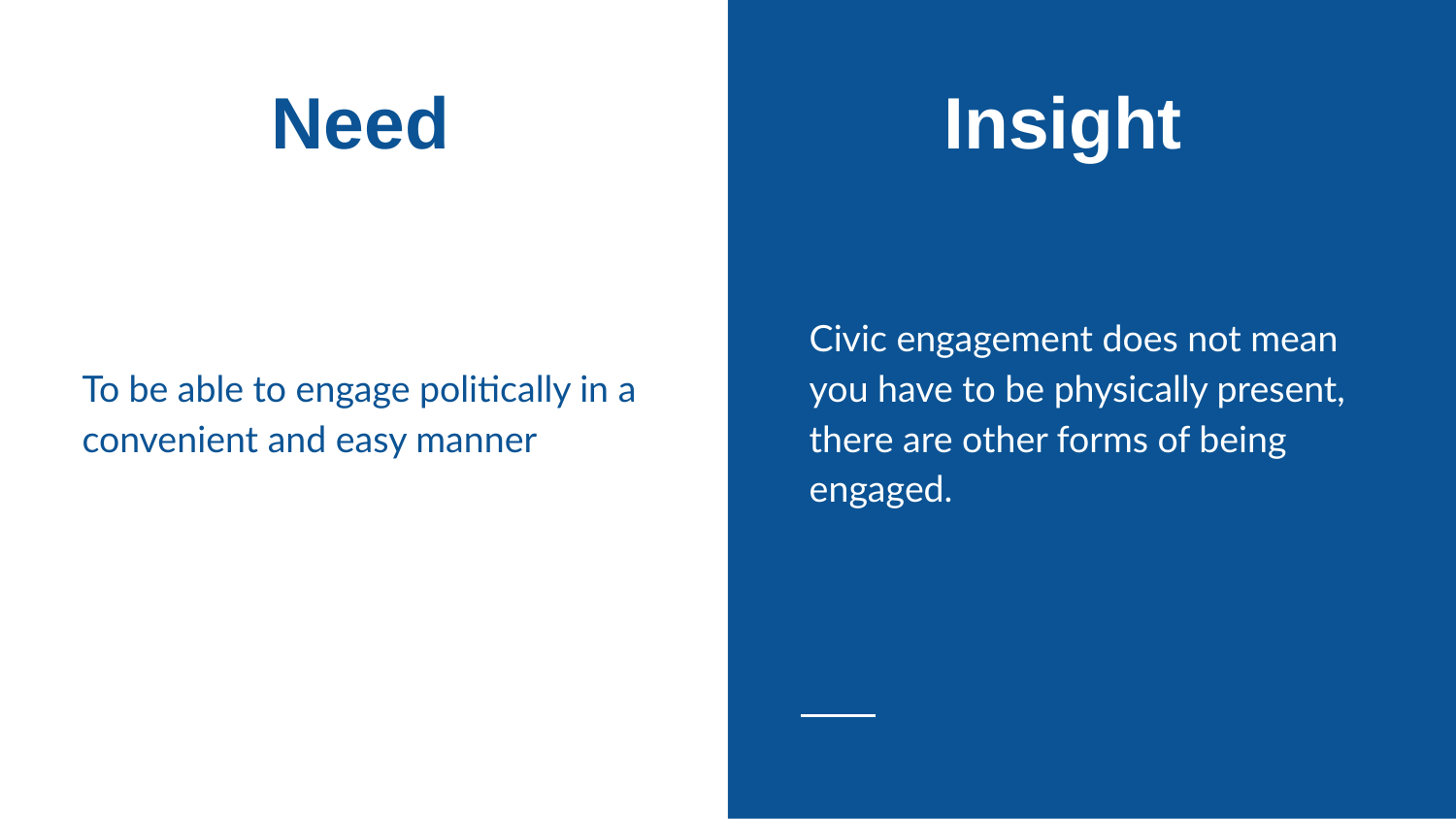

# Need
Insight
To be able to engage politically in a convenient and easy manner
Civic engagement does not mean you have to be physically present, there are other forms of being engaged.